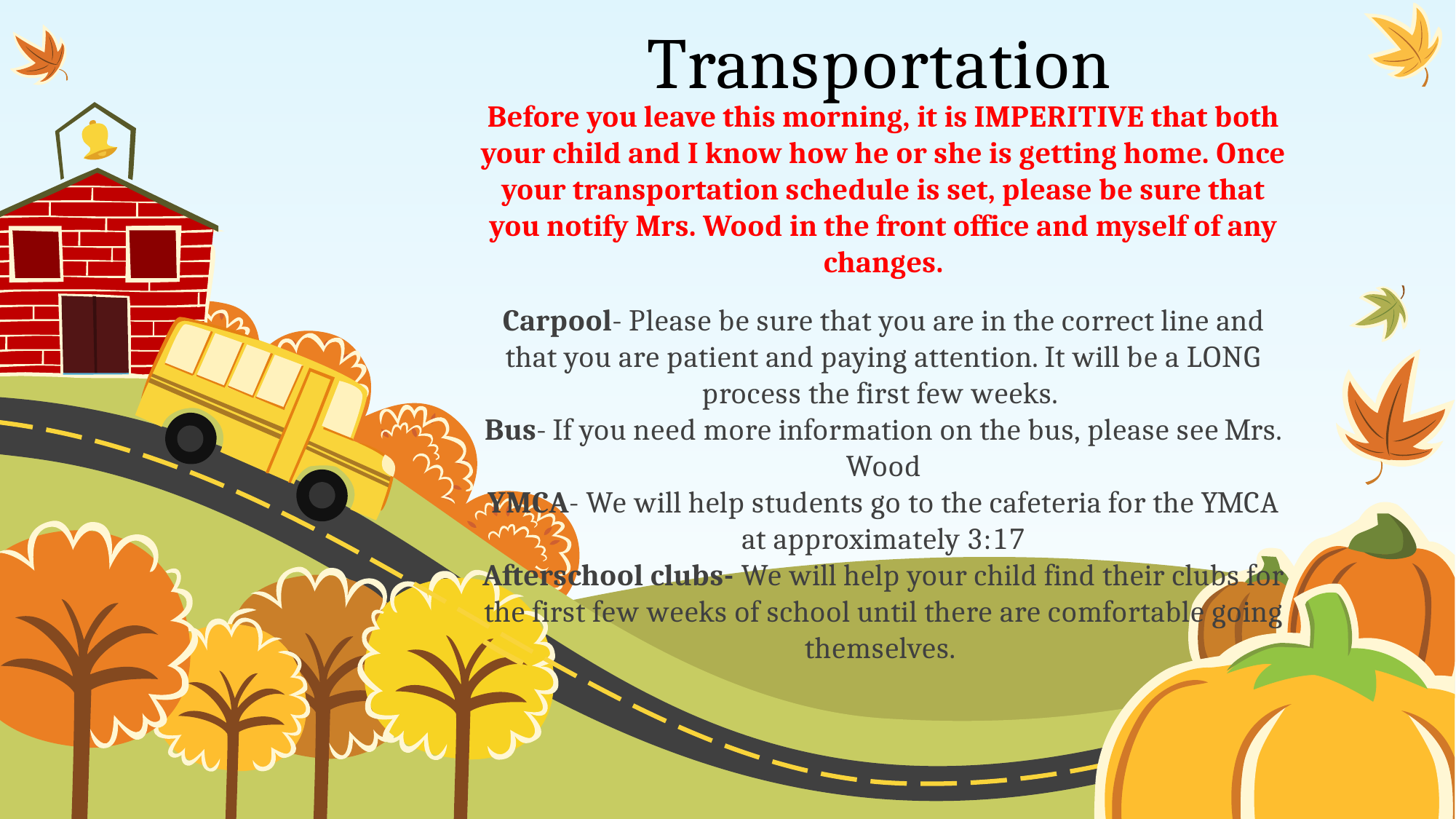

# Transportation
Before you leave this morning, it is IMPERITIVE that both your child and I know how he or she is getting home. Once your transportation schedule is set, please be sure that you notify Mrs. Wood in the front office and myself of any changes.

Carpool- Please be sure that you are in the correct line and that you are patient and paying attention. It will be a LONG process the first few weeks.
Bus- If you need more information on the bus, please see Mrs. Wood
YMCA- We will help students go to the cafeteria for the YMCA at approximately 3:17
Afterschool clubs- We will help your child find their clubs for the first few weeks of school until there are comfortable going themselves.